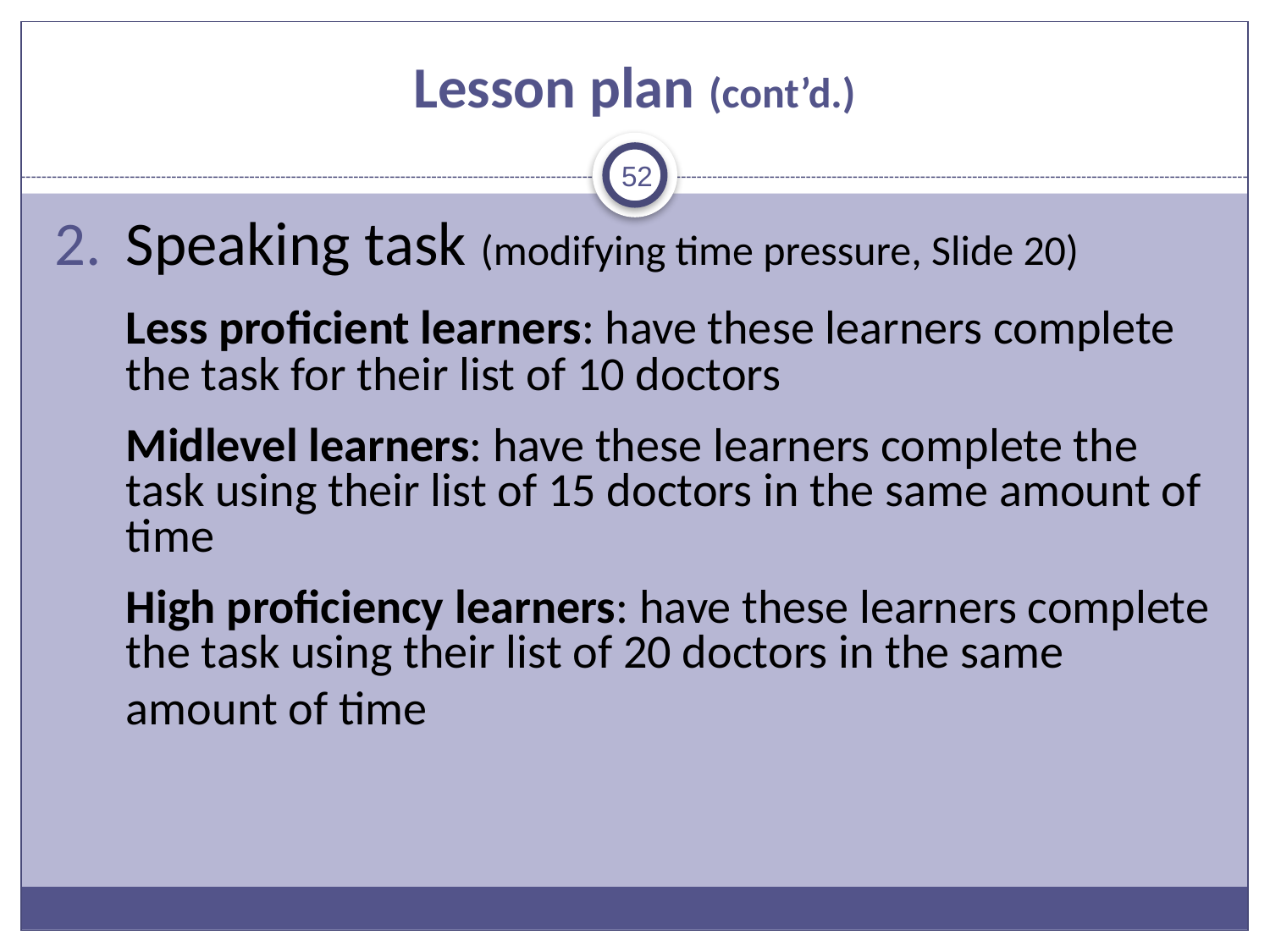

Lesson plan (cont’d.)
Speaking task (modifying time pressure, Slide 20)
	Less proficient learners: have these learners complete the task for their list of 10 doctors
	Midlevel learners: have these learners complete the task using their list of 15 doctors in the same amount of time
	High proficiency learners: have these learners complete the task using their list of 20 doctors in the same amount of time

52